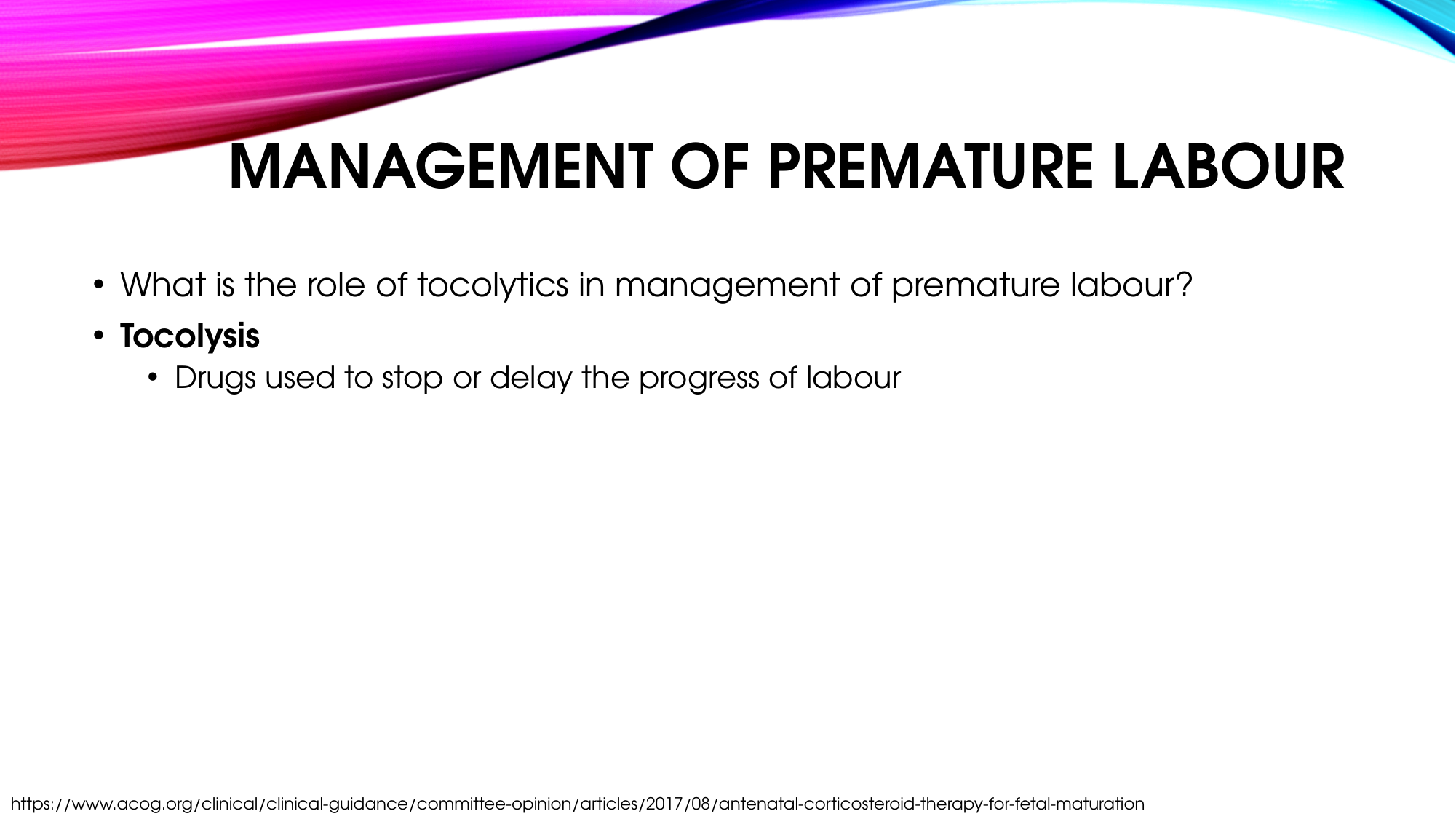

# Management of premature labour
What is the role of tocolytics in management of premature labour?
Tocolysis
Drugs used to stop or delay the progress of labour

https://www.acog.org/clinical/clinical-guidance/committee-opinion/articles/2017/08/antenatal-corticosteroid-therapy-for-fetal-maturation